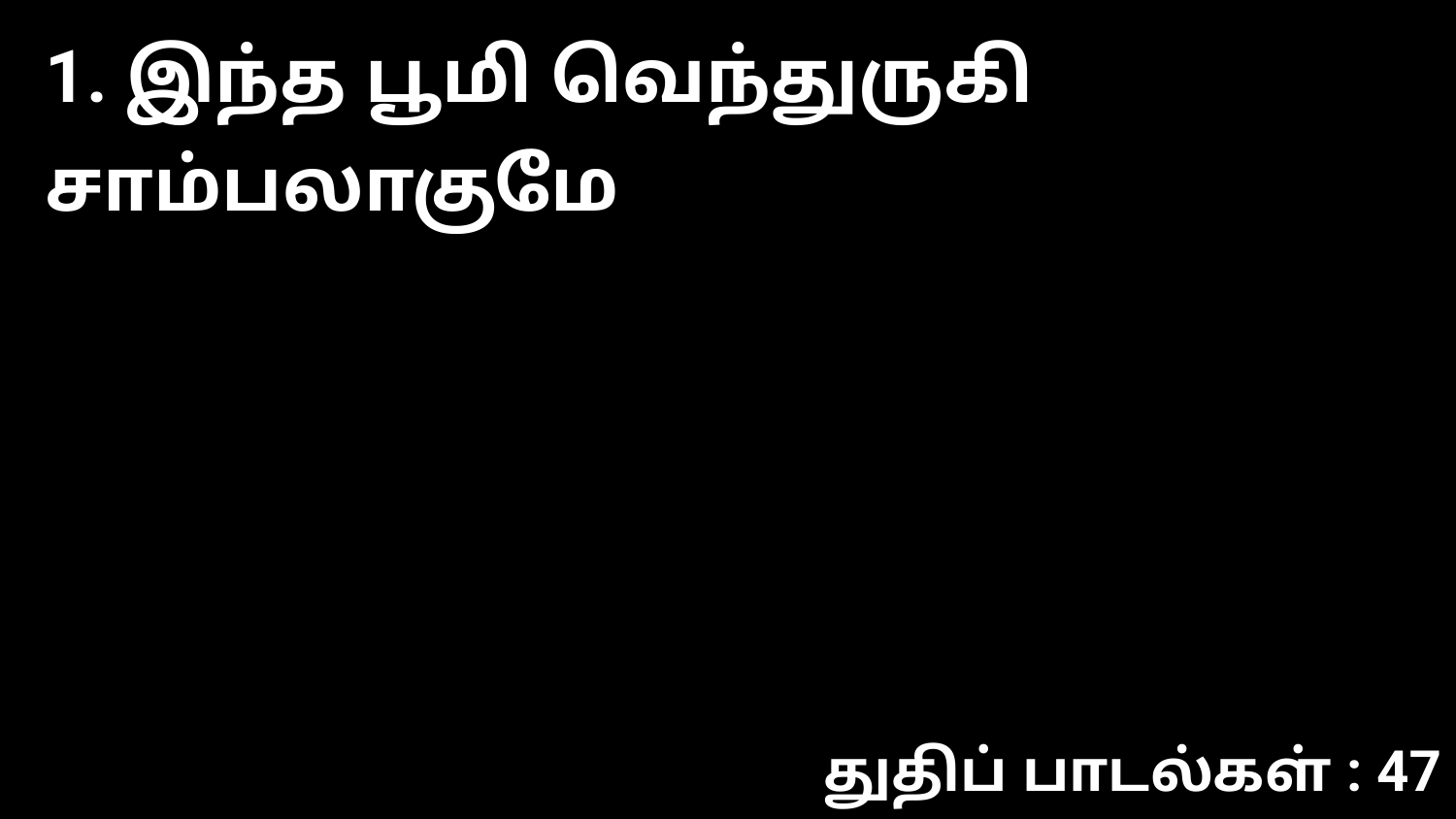

1. இந்த பூமி வெந்துருகி சாம்பலாகுமே
துதிப் பாடல்கள் : 47